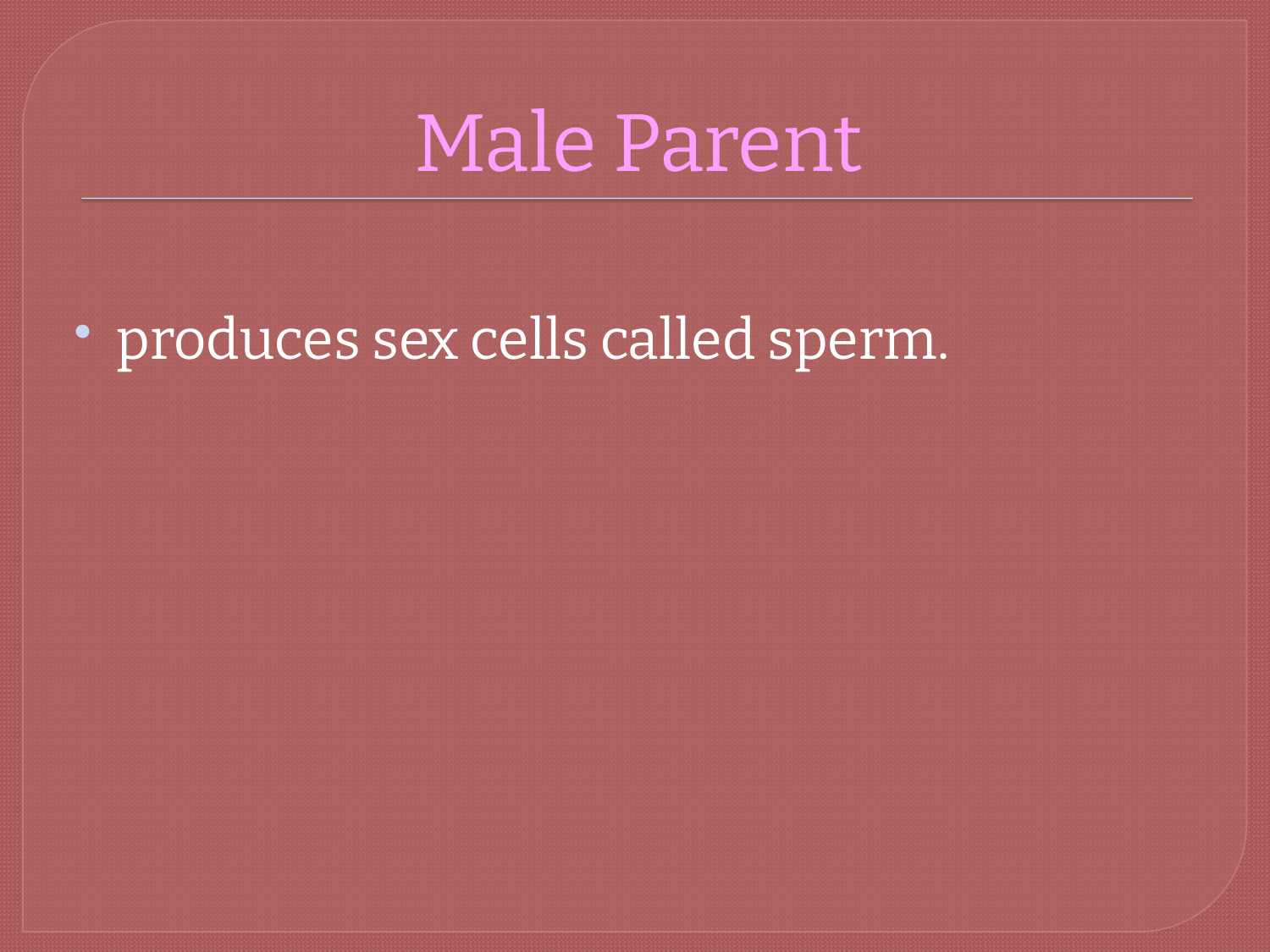

# Male Parent

produces sex cells called sperm.